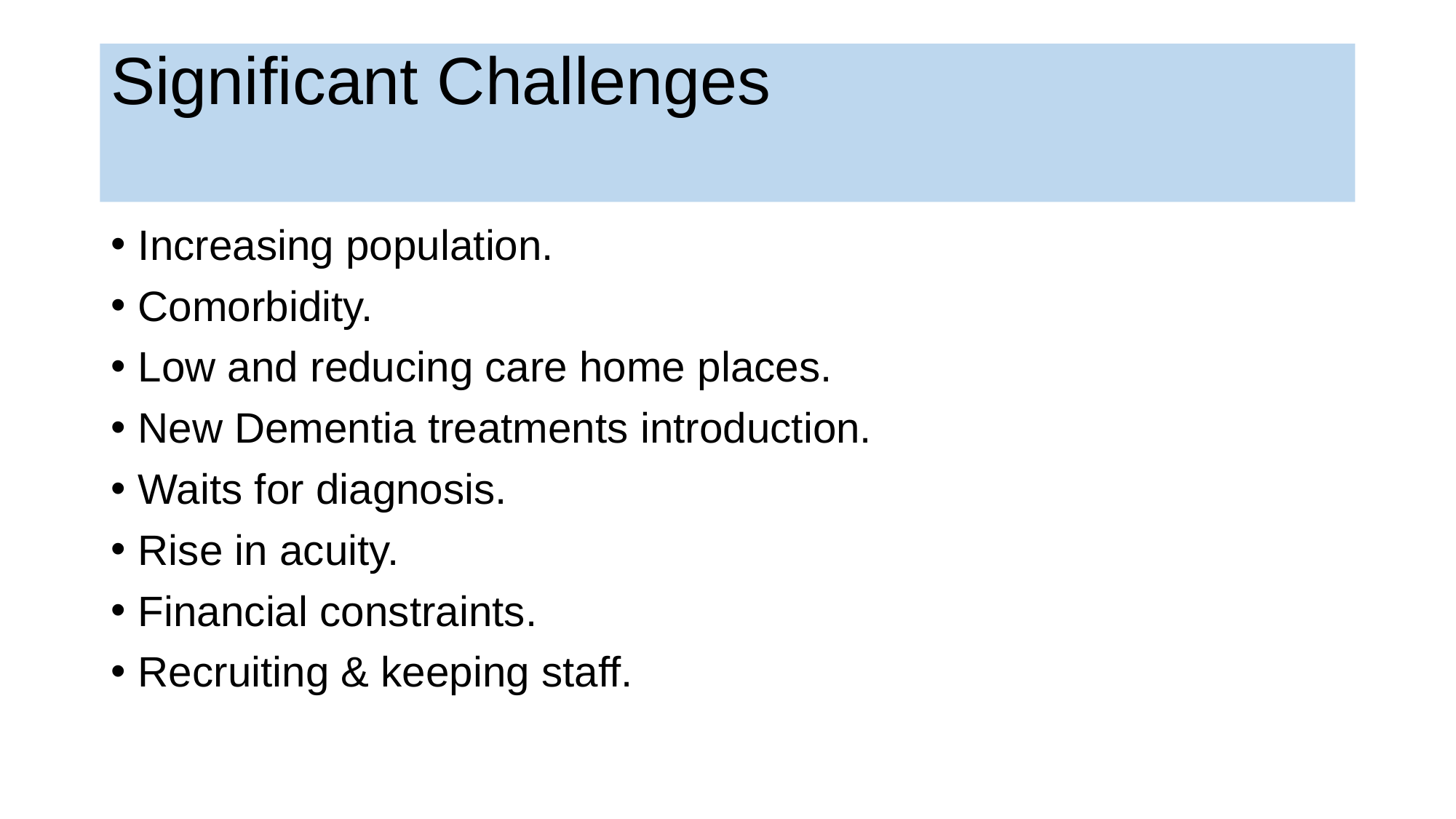

# Significant Challenges
Increasing population.
Comorbidity.
Low and reducing care home places.
New Dementia treatments introduction.
Waits for diagnosis.
Rise in acuity.
Financial constraints.
Recruiting & keeping staff.